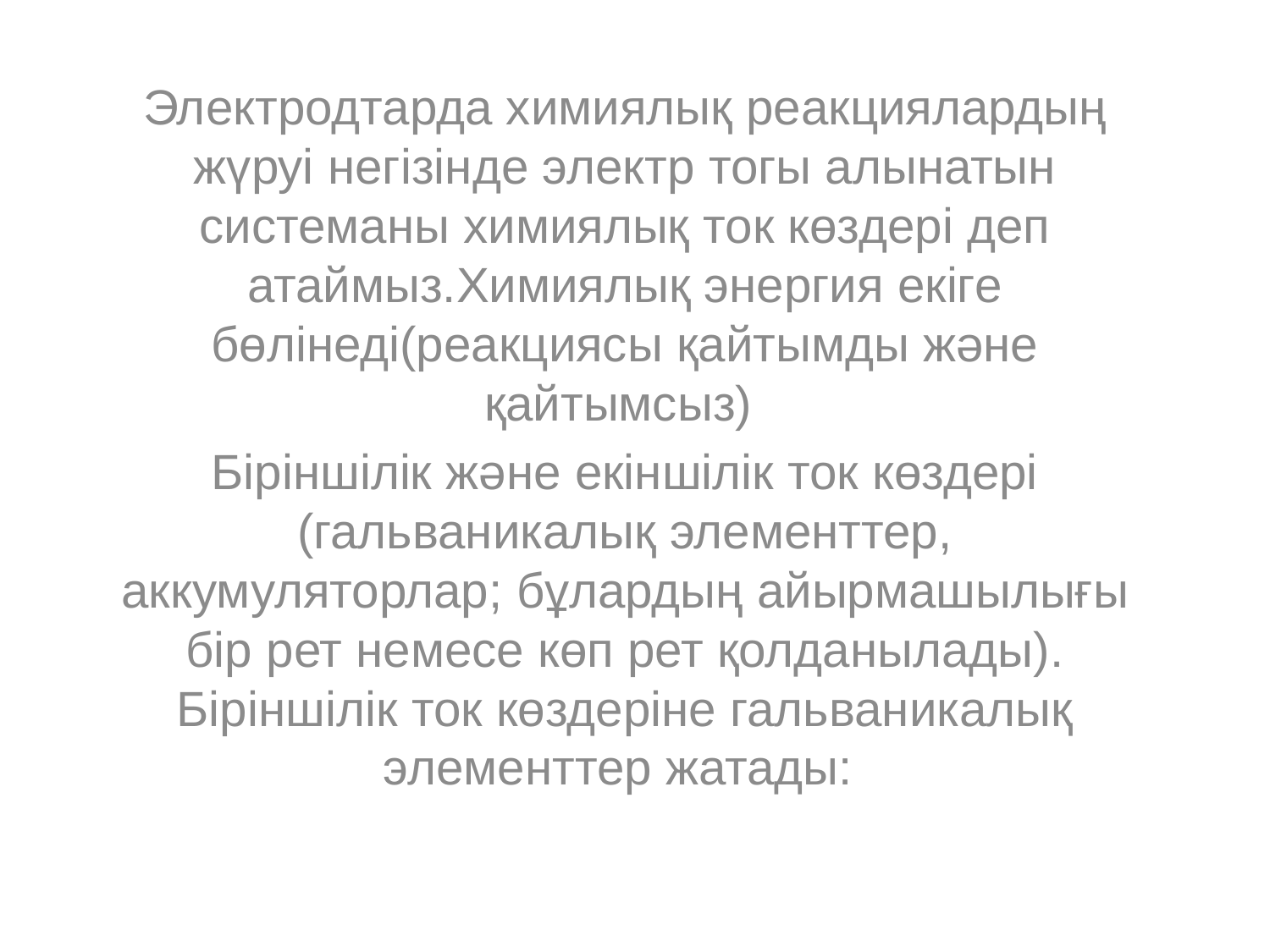

Электродтарда химиялық реакциялардың жүруі негізінде электр тогы алынатын системаны химиялық ток көздері деп атаймыз.Химиялық энергия екіге бөлінеді(реакциясы қайтымды және қайтымсыз)
Біріншілік және екіншілік ток көздері (гальваникалық элементтер, аккумуляторлар; бұлардың айырмашылығы бір рет немесе көп рет қолданылады). Біріншілік ток көздеріне гальваникалық элементтер жатады:

#